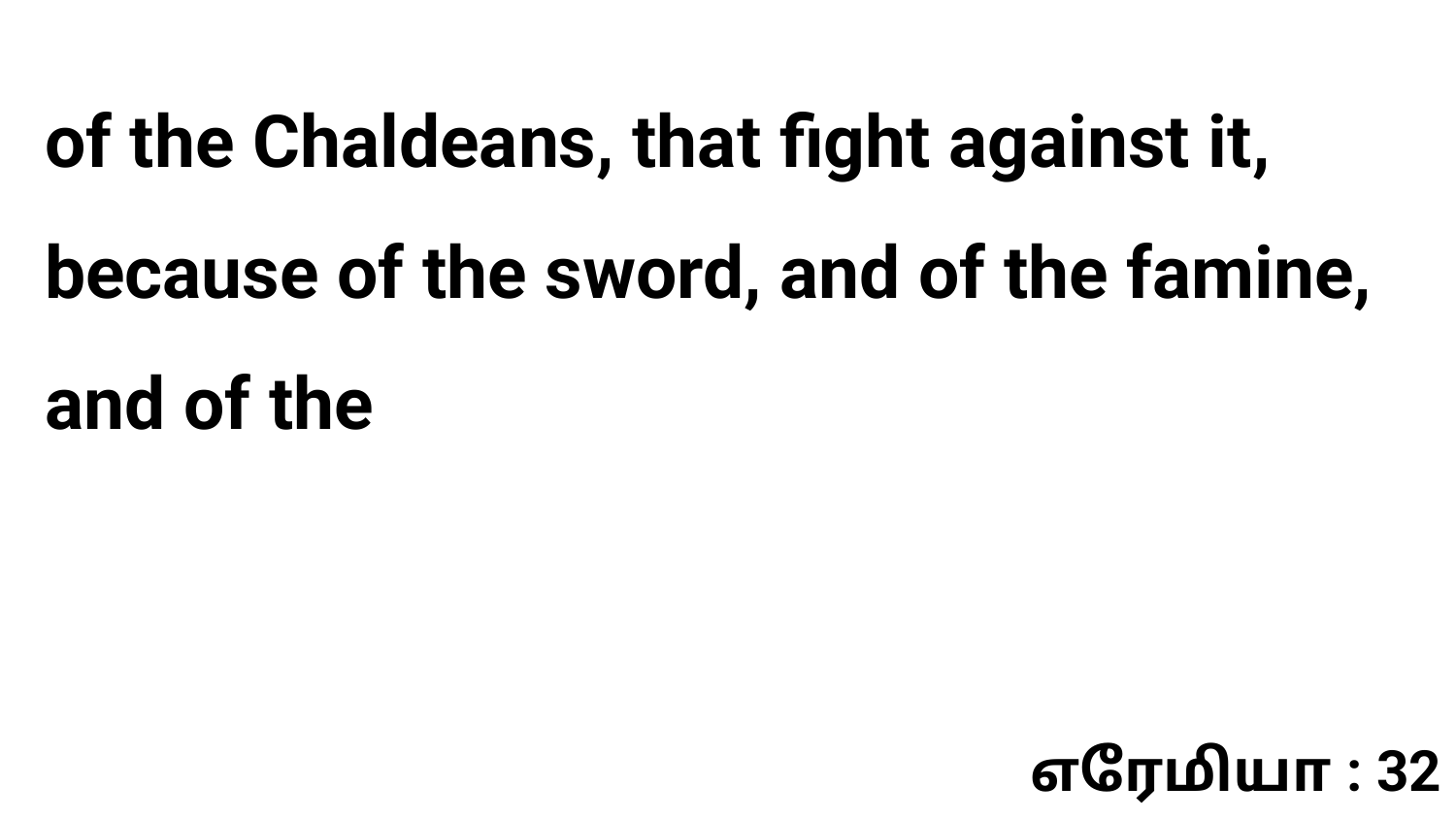

of the Chaldeans, that fight against it, because of the sword, and of the famine, and of the
எரேமியா : 32